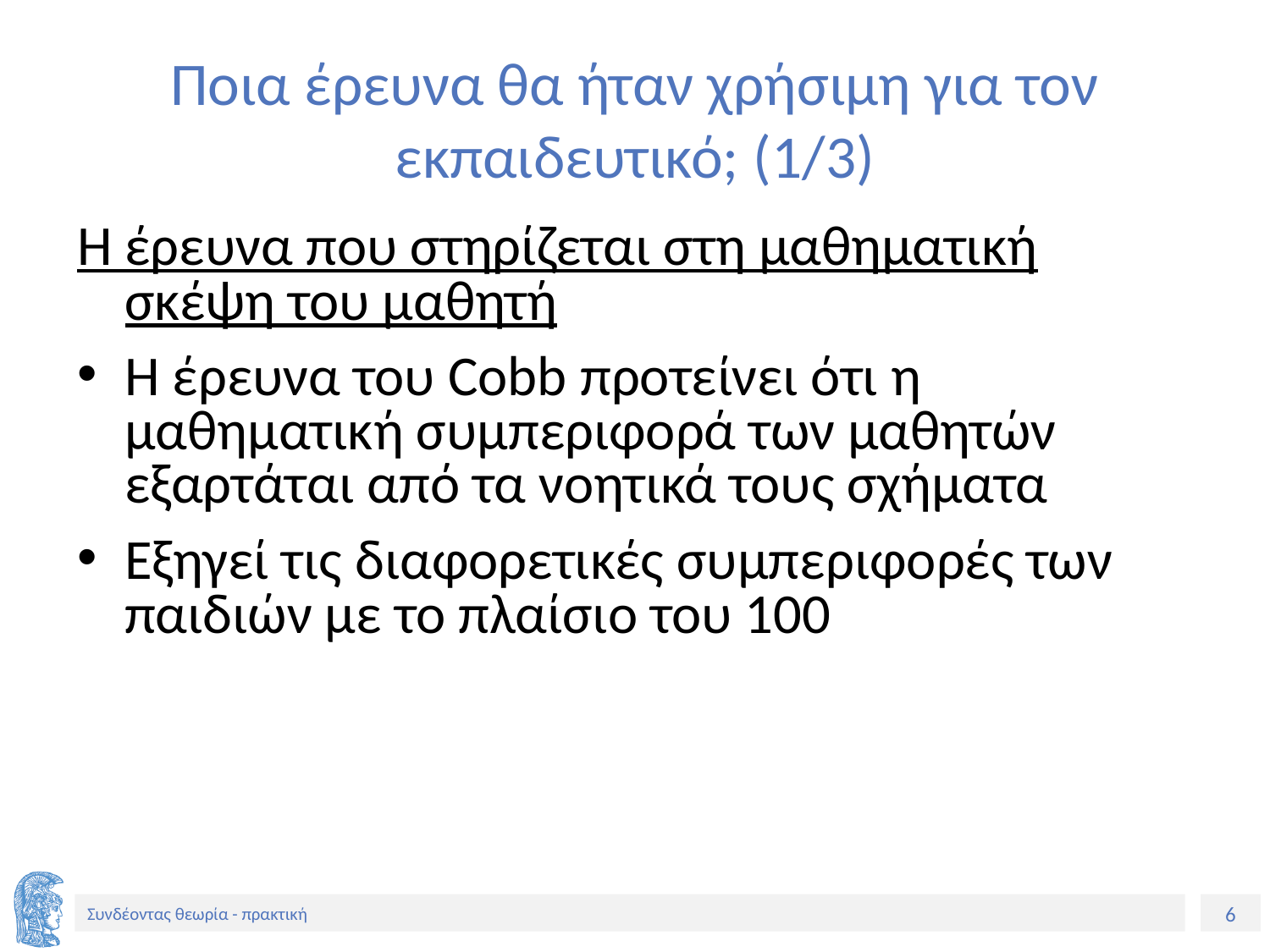

# Ποια έρευνα θα ήταν χρήσιμη για τον εκπαιδευτικό; (1/3)
Η έρευνα που στηρίζεται στη μαθηματική σκέψη του μαθητή
Η έρευνα του Cobb προτείνει ότι η μαθηματική συμπεριφορά των μαθητών εξαρτάται από τα νοητικά τους σχήματα
Εξηγεί τις διαφορετικές συμπεριφορές των παιδιών με το πλαίσιο του 100